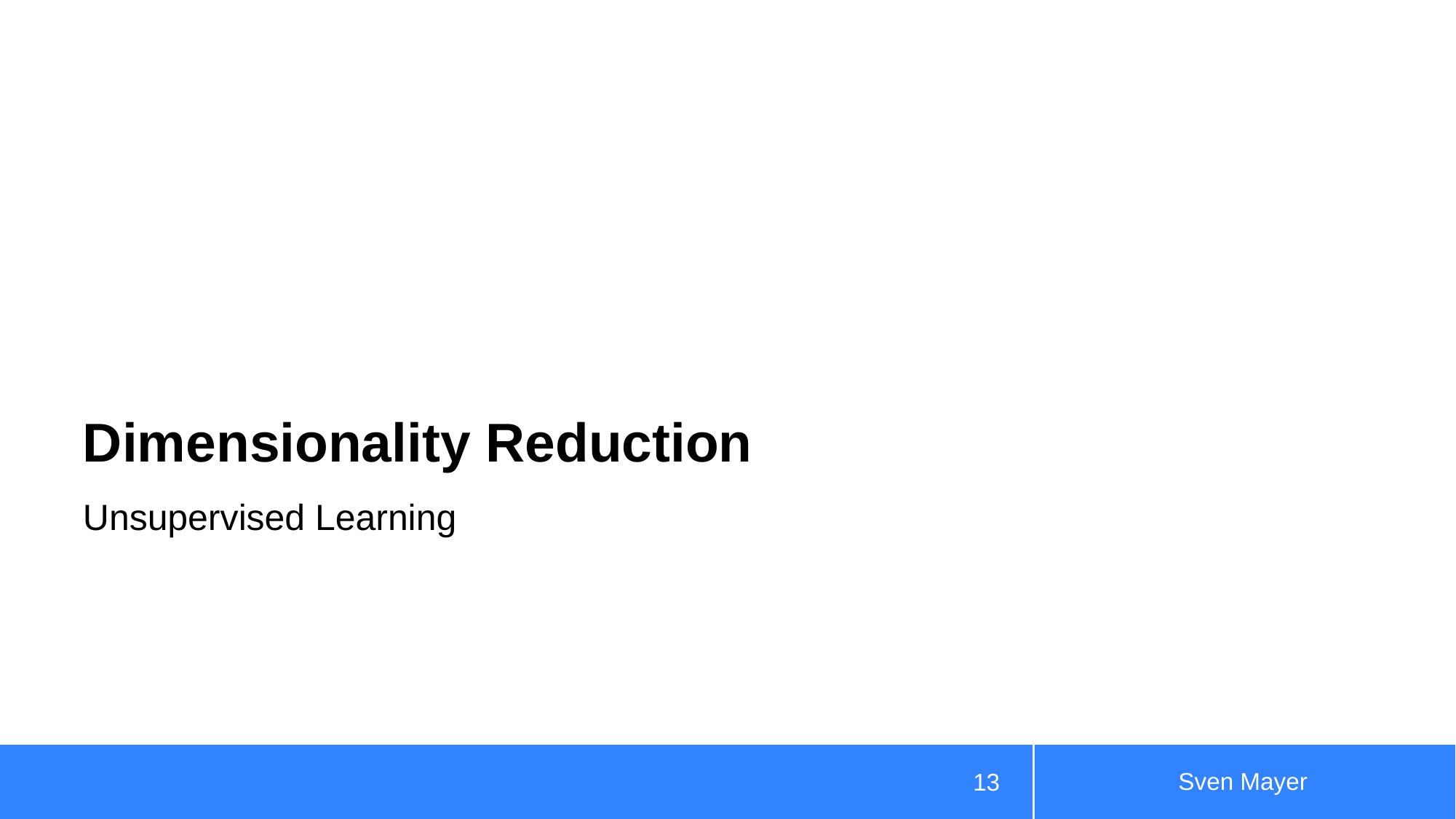

# Dimensionality Reduction
Unsupervised Learning

Sven Mayer

13